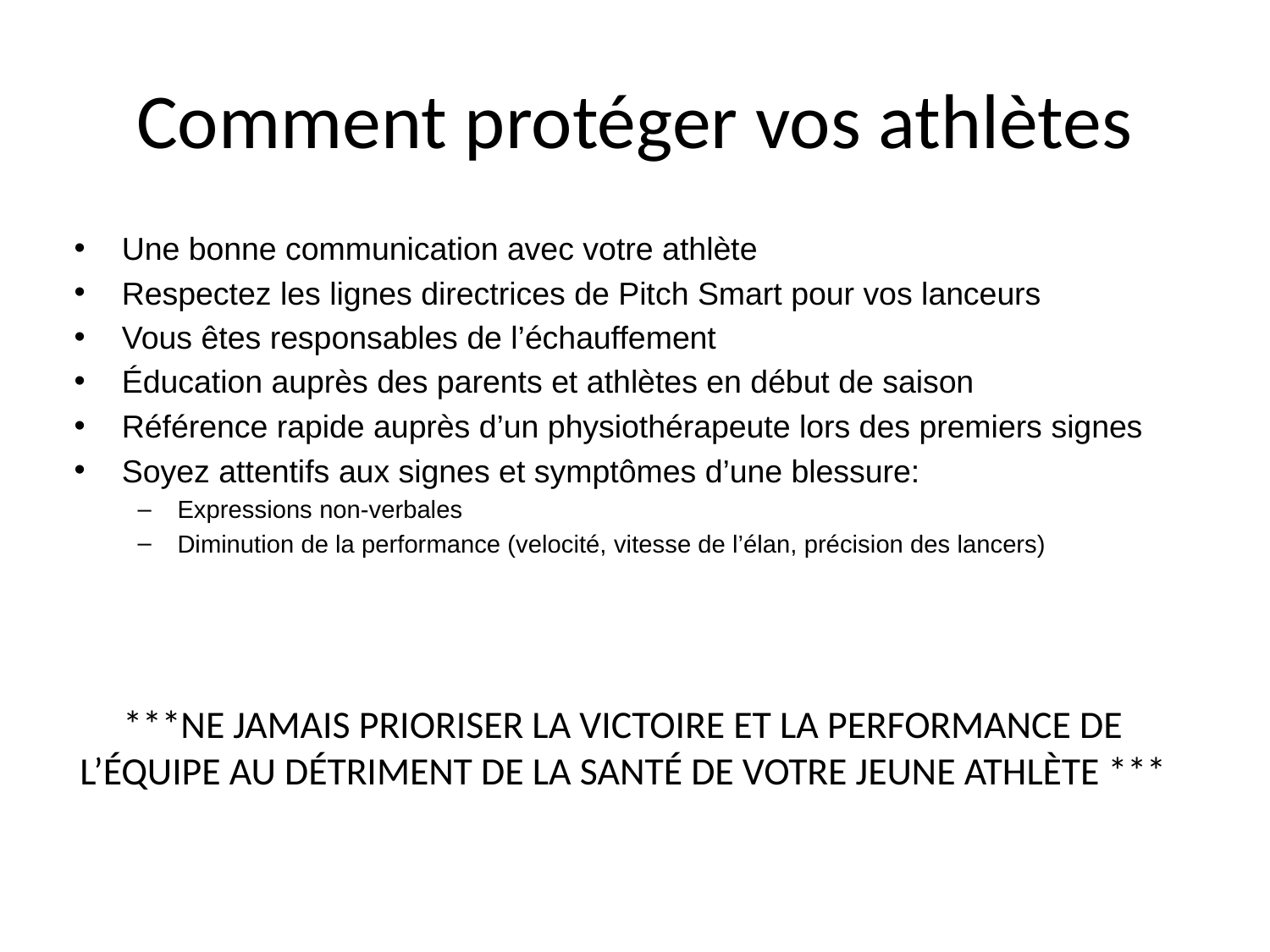

# Comment protéger vos athlètes
Une bonne communication avec votre athlète
Respectez les lignes directrices de Pitch Smart pour vos lanceurs
Vous êtes responsables de l’échauffement
Éducation auprès des parents et athlètes en début de saison
Référence rapide auprès d’un physiothérapeute lors des premiers signes
Soyez attentifs aux signes et symptômes d’une blessure:
Expressions non-verbales
Diminution de la performance (velocité, vitesse de l’élan, précision des lancers)

***NE JAMAIS PRIORISER LA VICTOIRE ET LA PERFORMANCE DE L’ÉQUIPE AU DÉTRIMENT DE LA SANTÉ DE VOTRE JEUNE ATHLÈTE ***